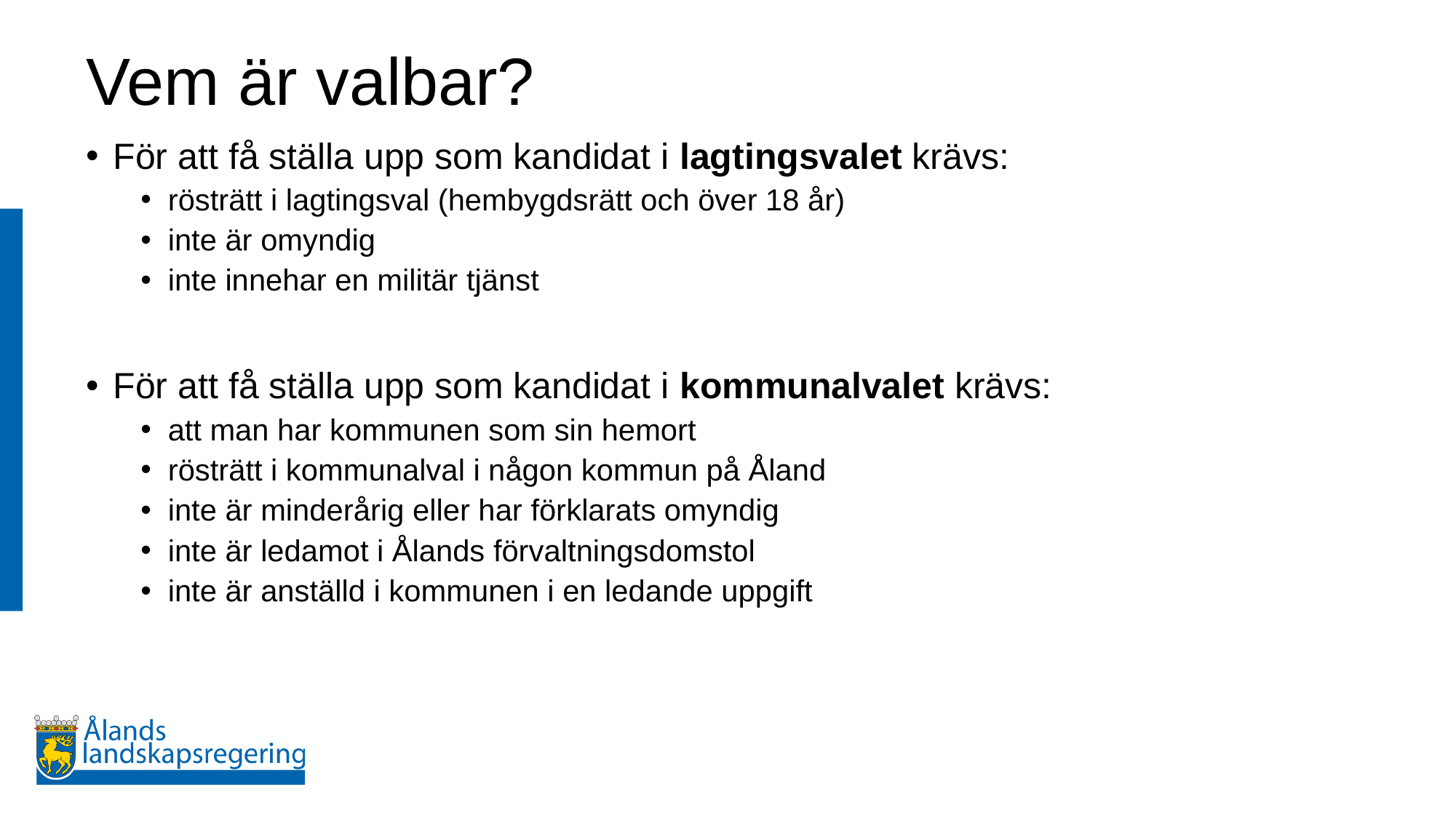

# Vem är valbar?
För att få ställa upp som kandidat i lagtingsvalet krävs:
rösträtt i lagtingsval (hembygdsrätt och över 18 år)
inte är omyndig
inte innehar en militär tjänst

För att få ställa upp som kandidat i kommunalvalet krävs:
att man har kommunen som sin hemort
rösträtt i kommunalval i någon kommun på Åland
inte är minderårig eller har förklarats omyndig
inte är ledamot i Ålands förvaltningsdomstol
inte är anställd i kommunen i en ledande uppgift